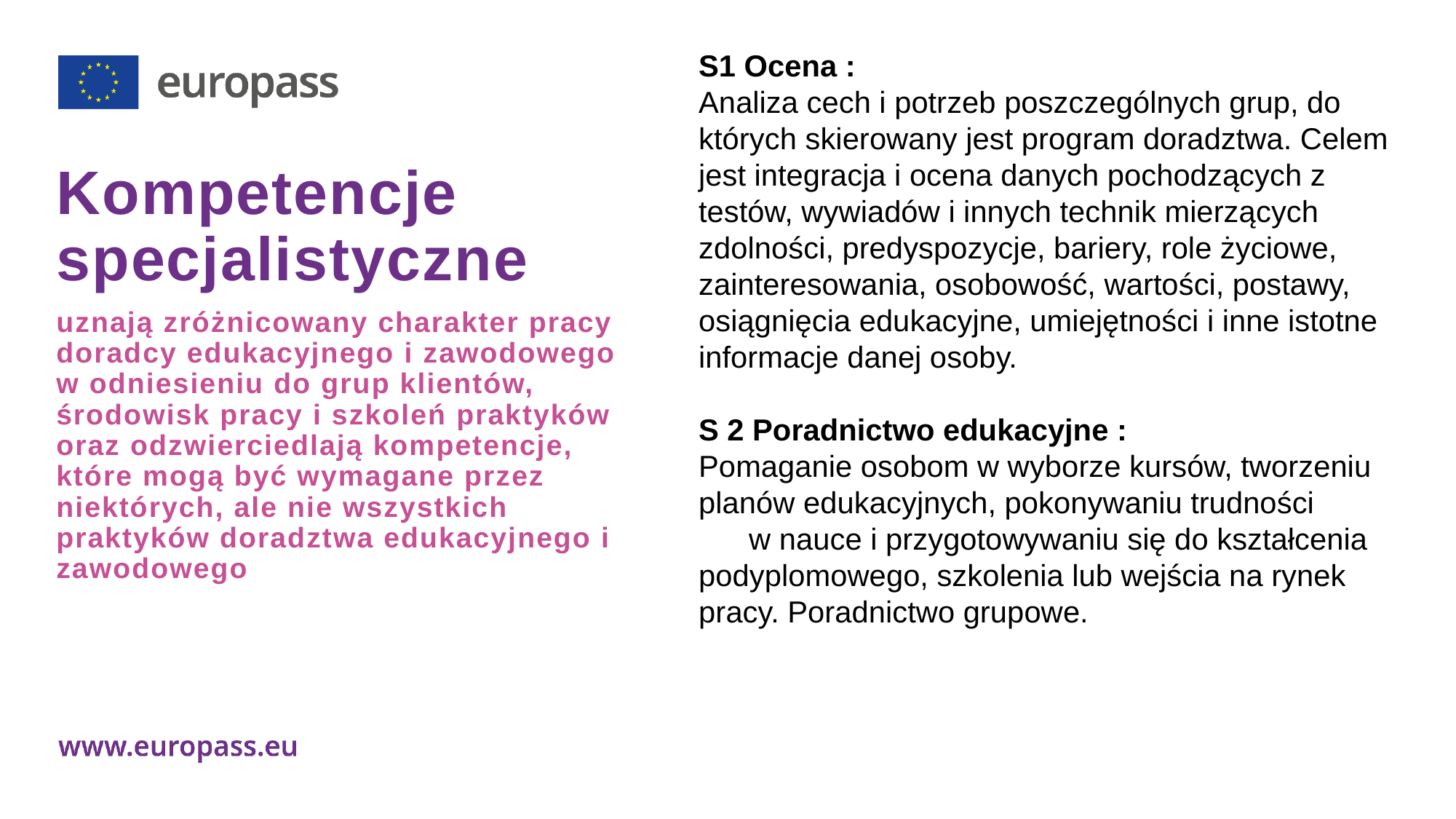

S1 Ocena :
Analiza cech i potrzeb poszczególnych grup, do których skierowany jest program doradztwa. Celem jest integracja i ocena danych pochodzących z testów, wywiadów i innych technik mierzących zdolności, predyspozycje, bariery, role życiowe, zainteresowania, osobowość, wartości, postawy, osiągnięcia edukacyjne, umiejętności i inne istotne informacje danej osoby.

S 2 Poradnictwo edukacyjne :
Pomaganie osobom w wyborze kursów, tworzeniu planów edukacyjnych, pokonywaniu trudności                 w nauce i przygotowywaniu się do kształcenia podyplomowego, szkolenia lub wejścia na rynek pracy. Poradnictwo grupowe.
# Kompetencje specjalistyczne
uznają zróżnicowany charakter pracy doradcy edukacyjnego i zawodowego w odniesieniu do grup klientów, środowisk pracy i szkoleń praktyków oraz odzwierciedlają kompetencje, które mogą być wymagane przez niektórych, ale nie wszystkich praktyków doradztwa edukacyjnego i zawodowego